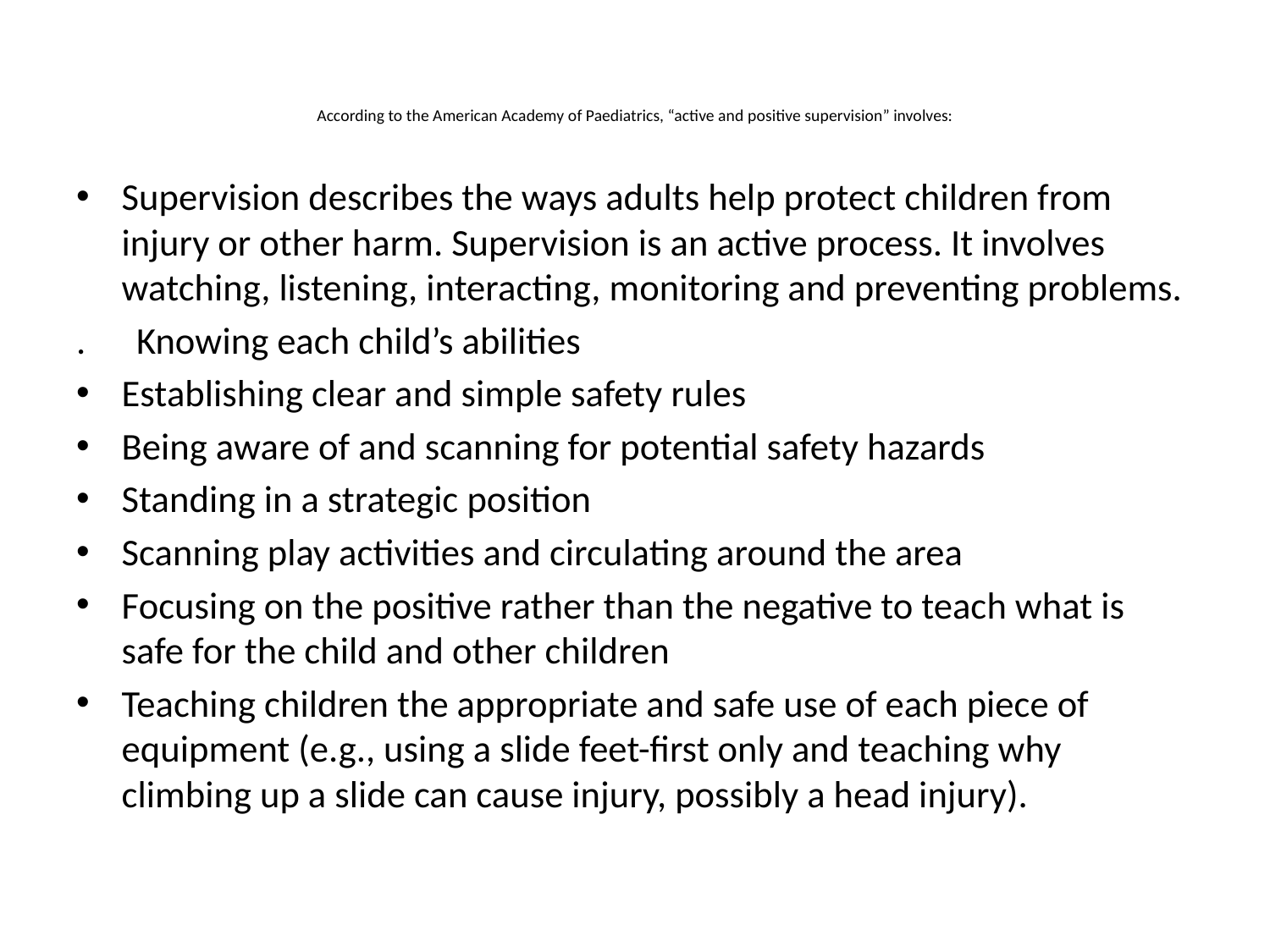

# According to the American Academy of Paediatrics, “active and positive supervision” involves:
Supervision describes the ways adults help protect children from injury or other harm. Supervision is an active process. It involves watching, listening, interacting, monitoring and preventing problems.
.      Knowing each child’s abilities
Establishing clear and simple safety rules
Being aware of and scanning for potential safety hazards
Standing in a strategic position
Scanning play activities and circulating around the area
Focusing on the positive rather than the negative to teach what is safe for the child and other children
Teaching children the appropriate and safe use of each piece of equipment (e.g., using a slide feet-first only and teaching why climbing up a slide can cause injury, possibly a head injury).